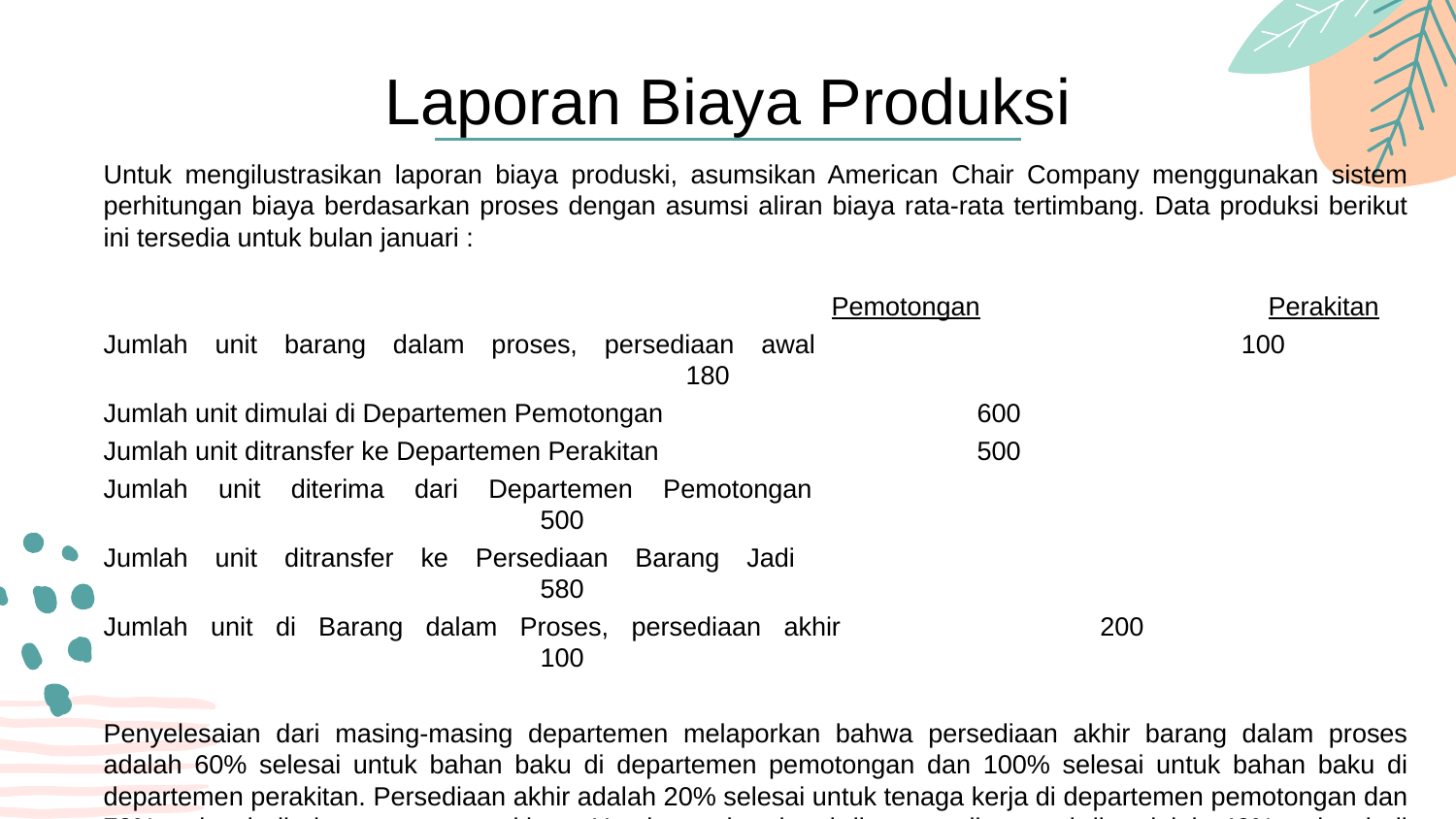

Laporan Biaya Produksi
Untuk mengilustrasikan laporan biaya produski, asumsikan American Chair Company menggunakan sistem perhitungan biaya berdasarkan proses dengan asumsi aliran biaya rata-rata tertimbang. Data produksi berikut ini tersedia untuk bulan januari :
													Pemotongan 		Perakitan
Jumlah unit barang dalam proses, persediaan awal			100 					180
Jumlah unit dimulai di Departemen Pemotongan 			600
Jumlah unit ditransfer ke Departemen Perakitan 			500
Jumlah unit diterima dari Departemen Pemotongan 							500
Jumlah unit ditransfer ke Persediaan Barang Jadi 								580
Jumlah unit di Barang dalam Proses, persediaan akhir 		200 					100

Penyelesaian dari masing-masing departemen melaporkan bahwa persediaan akhir barang dalam proses adalah 60% selesai untuk bahan baku di departemen pemotongan dan 100% selesai untuk bahan baku di departemen perakitan. Persediaan akhir adalah 20% selesai untuk tenaga kerja di departemen pemotongan dan 70% selesai di departemen perakitan. Untuk overhead pabrik, persediaan pabrik adalah 40% selesai di departemen pemotongan dan 70% di departemen perakitan. (persentase penyelesaian dari persediaan awal barang dalam proses tidak diperlukan jika metode rata-rata tertimbang yang digunakan.)